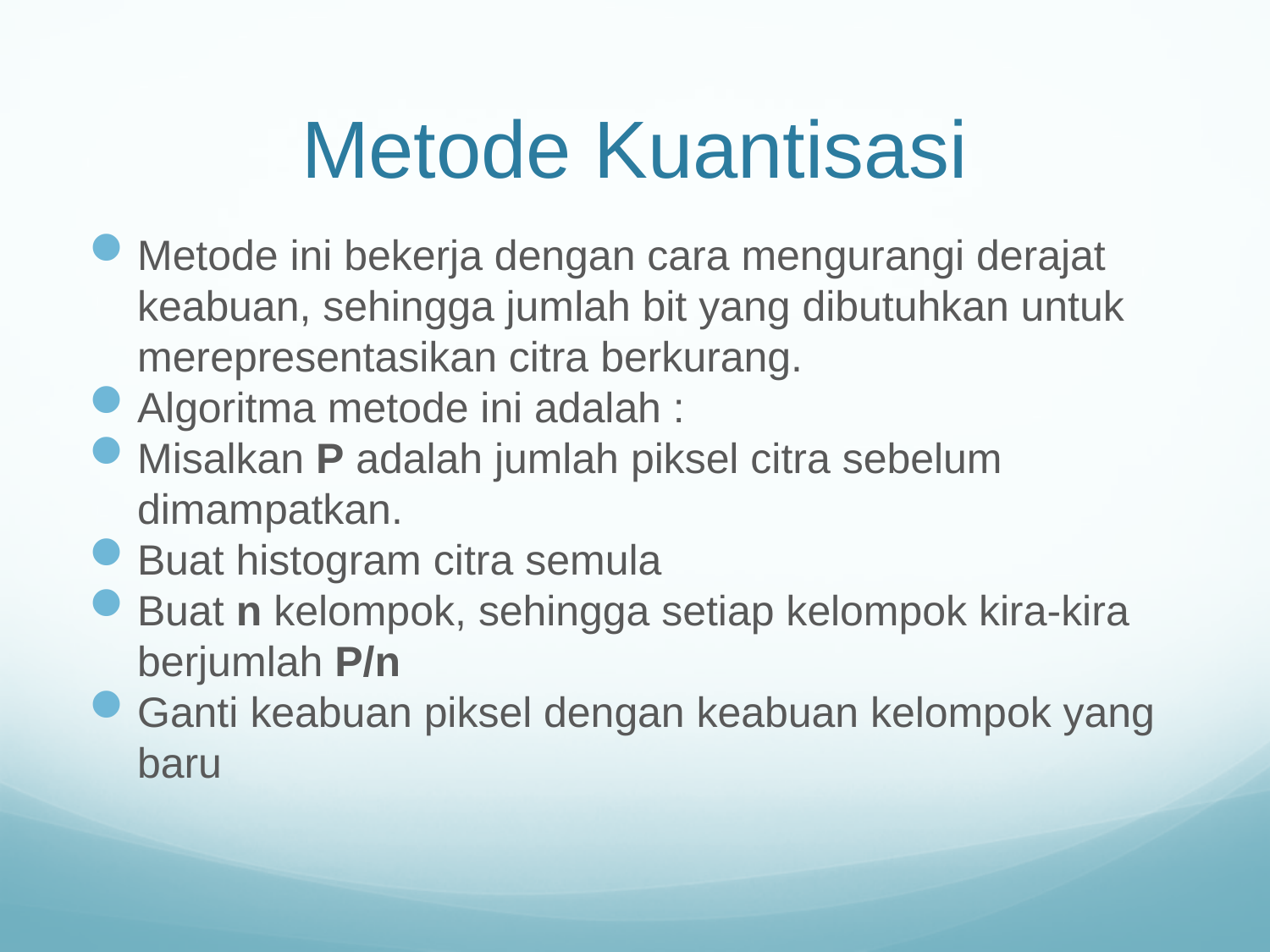

Metode Kuantisasi
Metode ini bekerja dengan cara mengurangi derajat keabuan, sehingga jumlah bit yang dibutuhkan untuk merepresentasikan citra berkurang.
Algoritma metode ini adalah :
Misalkan P adalah jumlah piksel citra sebelum dimampatkan.
Buat histogram citra semula
Buat n kelompok, sehingga setiap kelompok kira-kira berjumlah P/n
Ganti keabuan piksel dengan keabuan kelompok yang baru